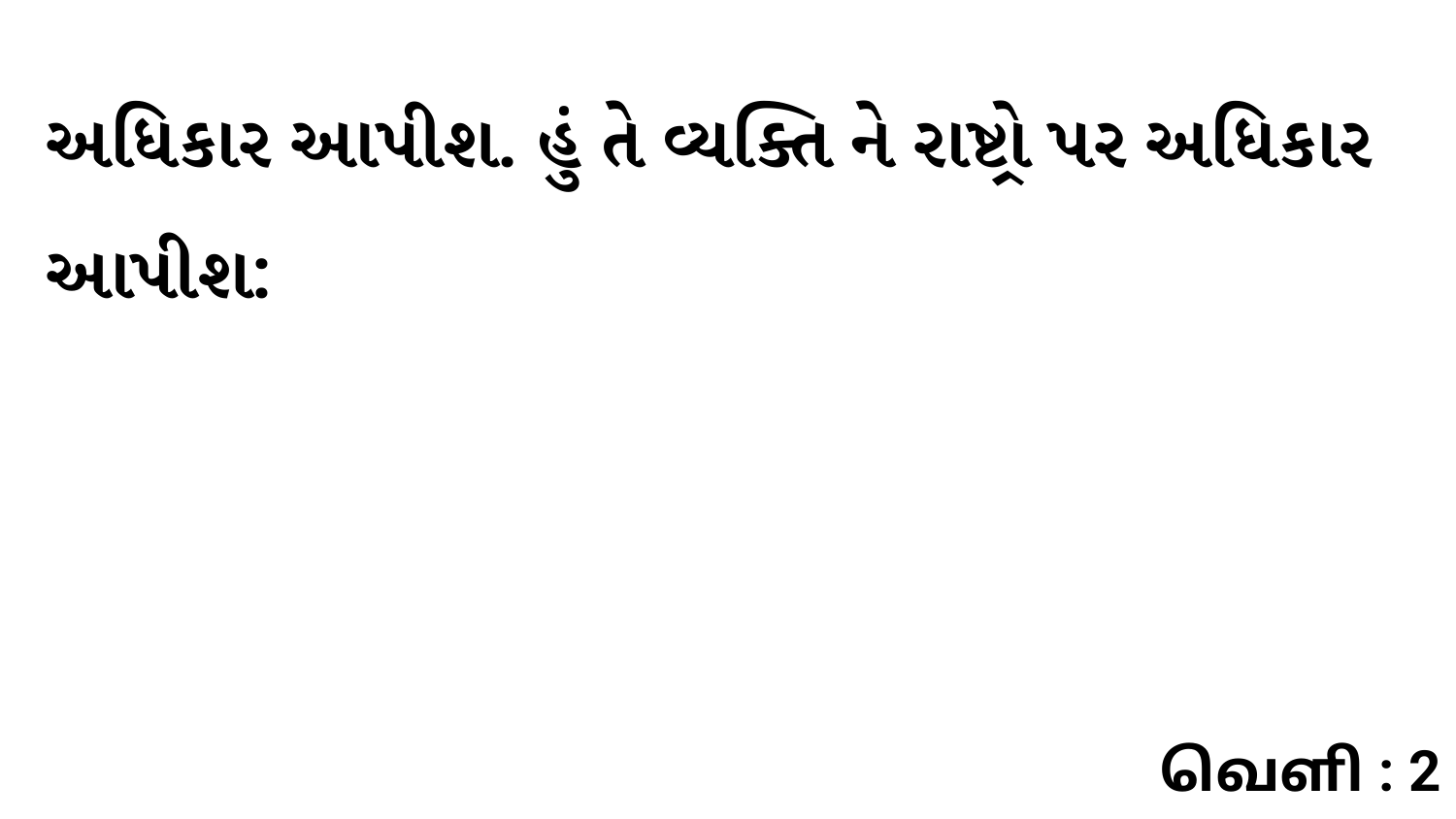

અધિકાર આપીશ. હું તે વ્યક્તિ ને રાષ્ટ્રો પર અધિકાર આપીશ:
வெளி : 2